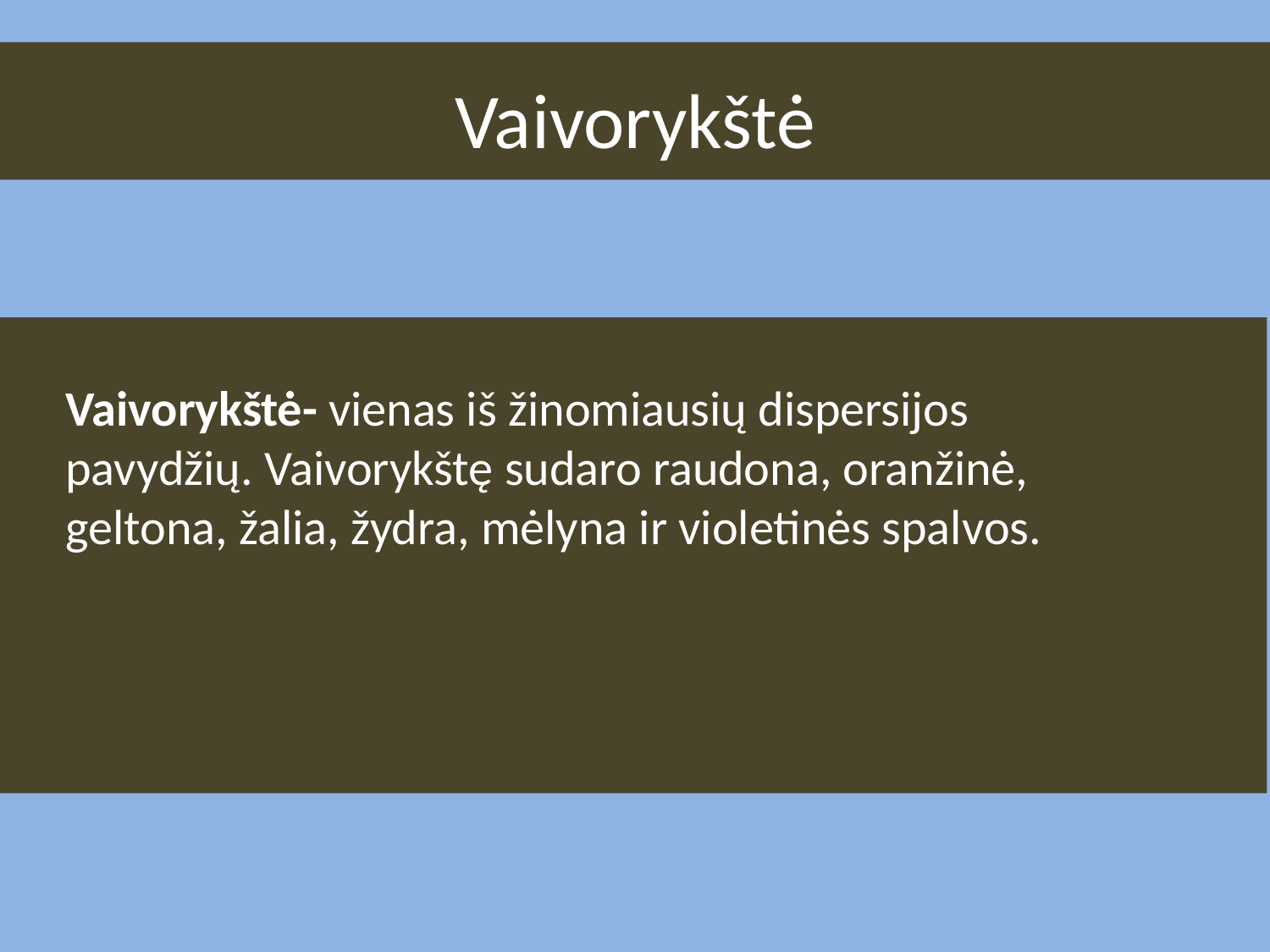

# Vaivorykštė

Vaivorykštė- vienas iš žinomiausių dispersijos pavydžių. Vaivorykštę sudaro raudona, oranžinė, geltona, žalia, žydra, mėlyna ir violetinės spalvos.